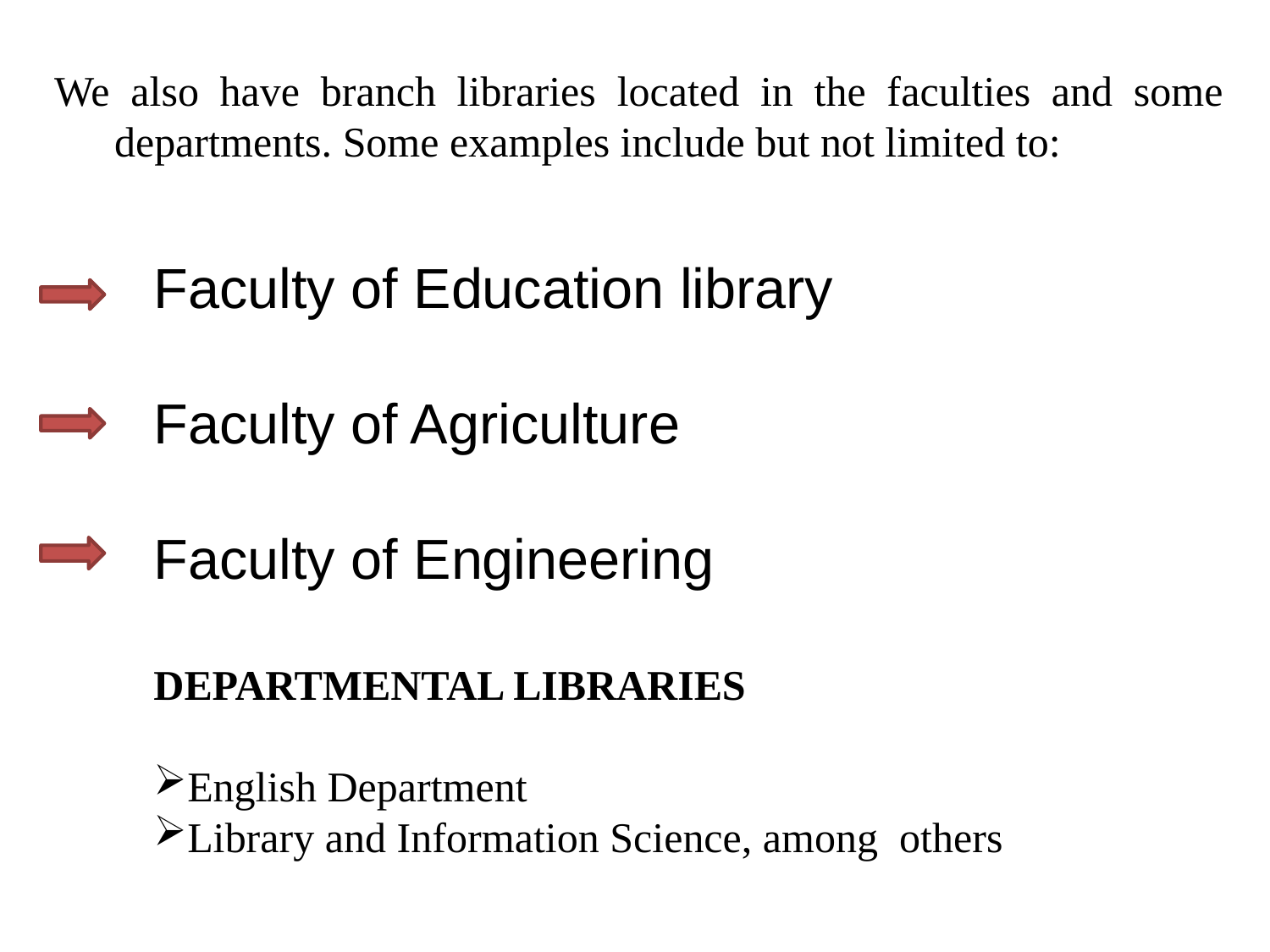

We also have branch libraries located in the faculties and some departments. Some examples include but not limited to:

Faculty of Education library

Faculty of Agriculture

Faculty of Engineering

DEPARTMENTAL LIBRARIES

English Department
Library and Information Science, among  others